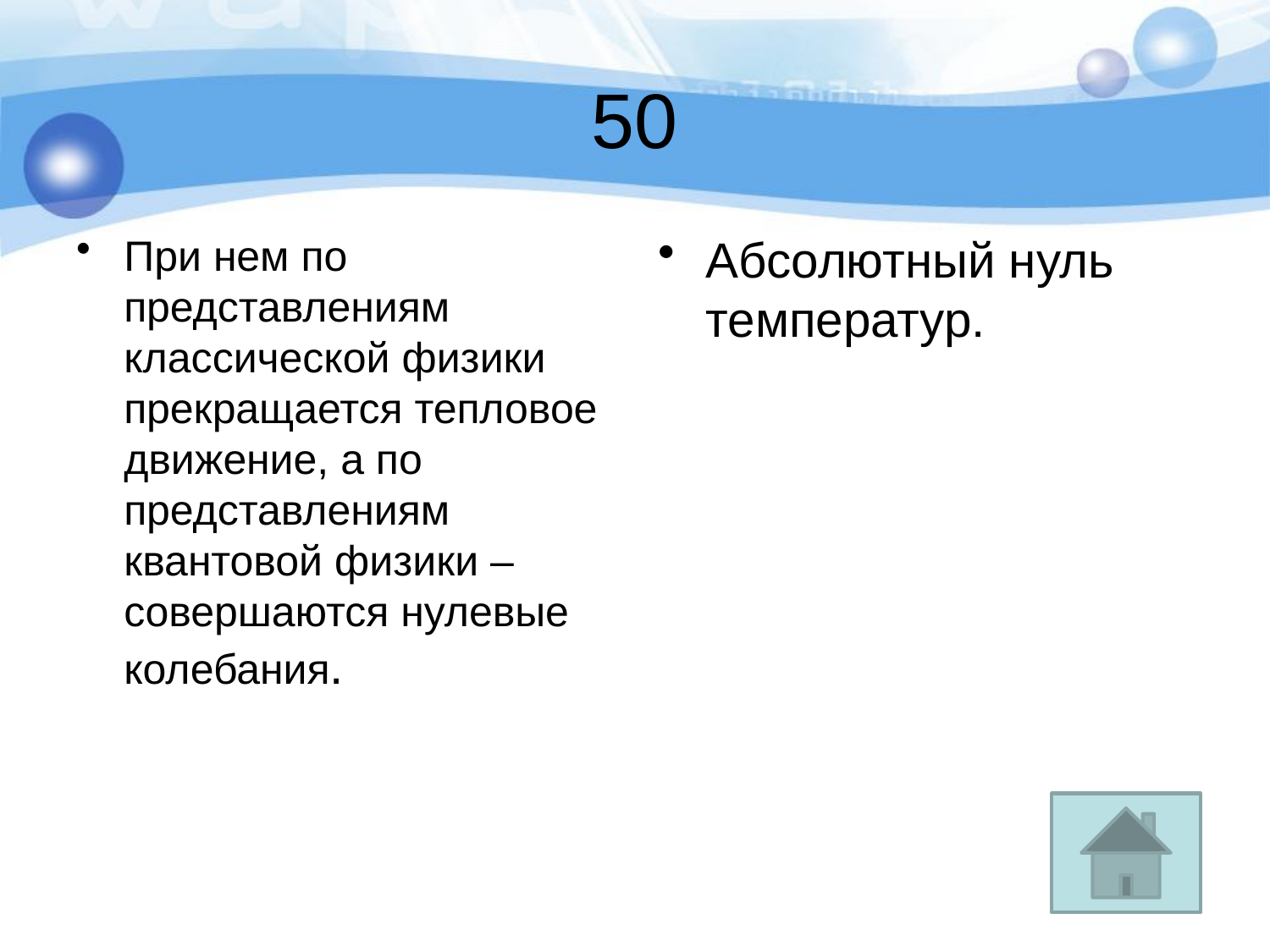

# 50
При нем по представлениям классической физики прекращается тепловое движение, а по представлениям квантовой физики – совершаются нулевые колебания.
Абсолютный нуль температур.